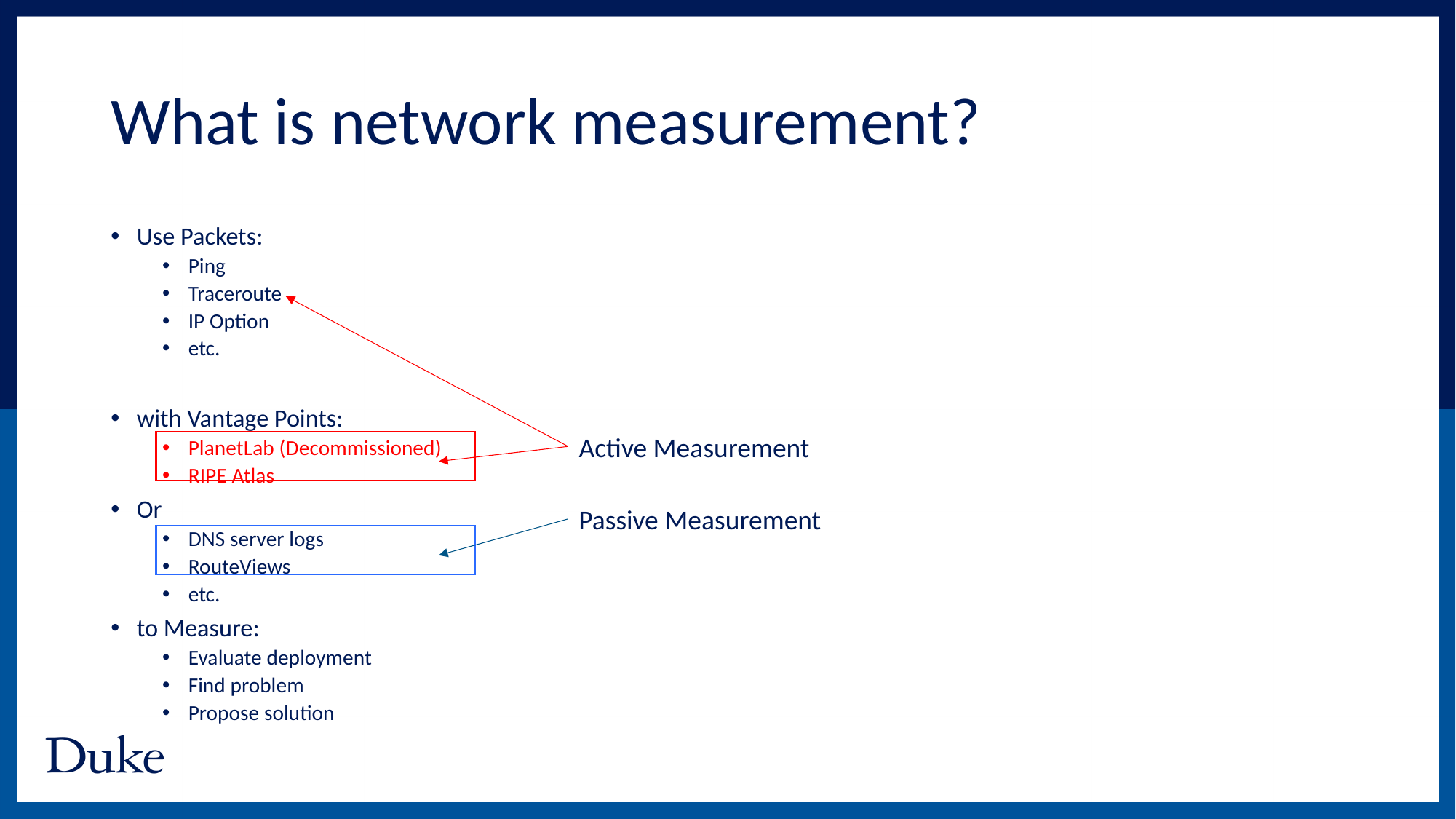

# What is network measurement?
Use Packets:
Ping
Traceroute
IP Option
etc.

with Vantage Points:
PlanetLab (Decommissioned)
RIPE Atlas
Or
DNS server logs
RouteViews
etc.
to Measure:
Evaluate deployment
Find problem
Propose solution
Active Measurement

Passive Measurement